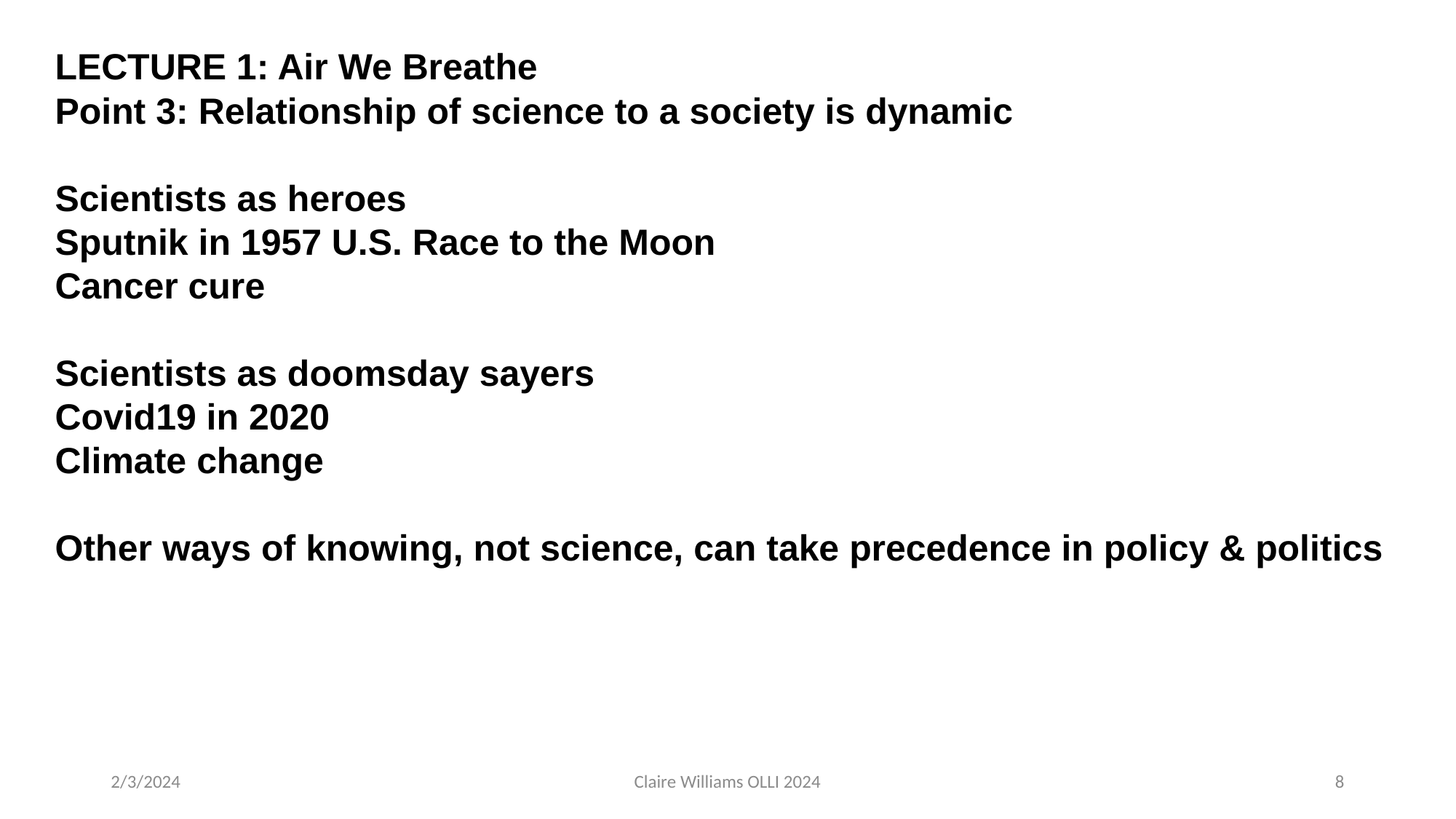

LECTURE 1: Air We Breathe
Point 3: Relationship of science to a society is dynamic

Scientists as heroes
Sputnik in 1957 U.S. Race to the Moon
Cancer cure

Scientists as doomsday sayers
Covid19 in 2020
Climate change

Other ways of knowing, not science, can take precedence in policy & politics

2/3/2024
Claire Williams OLLI 2024
8